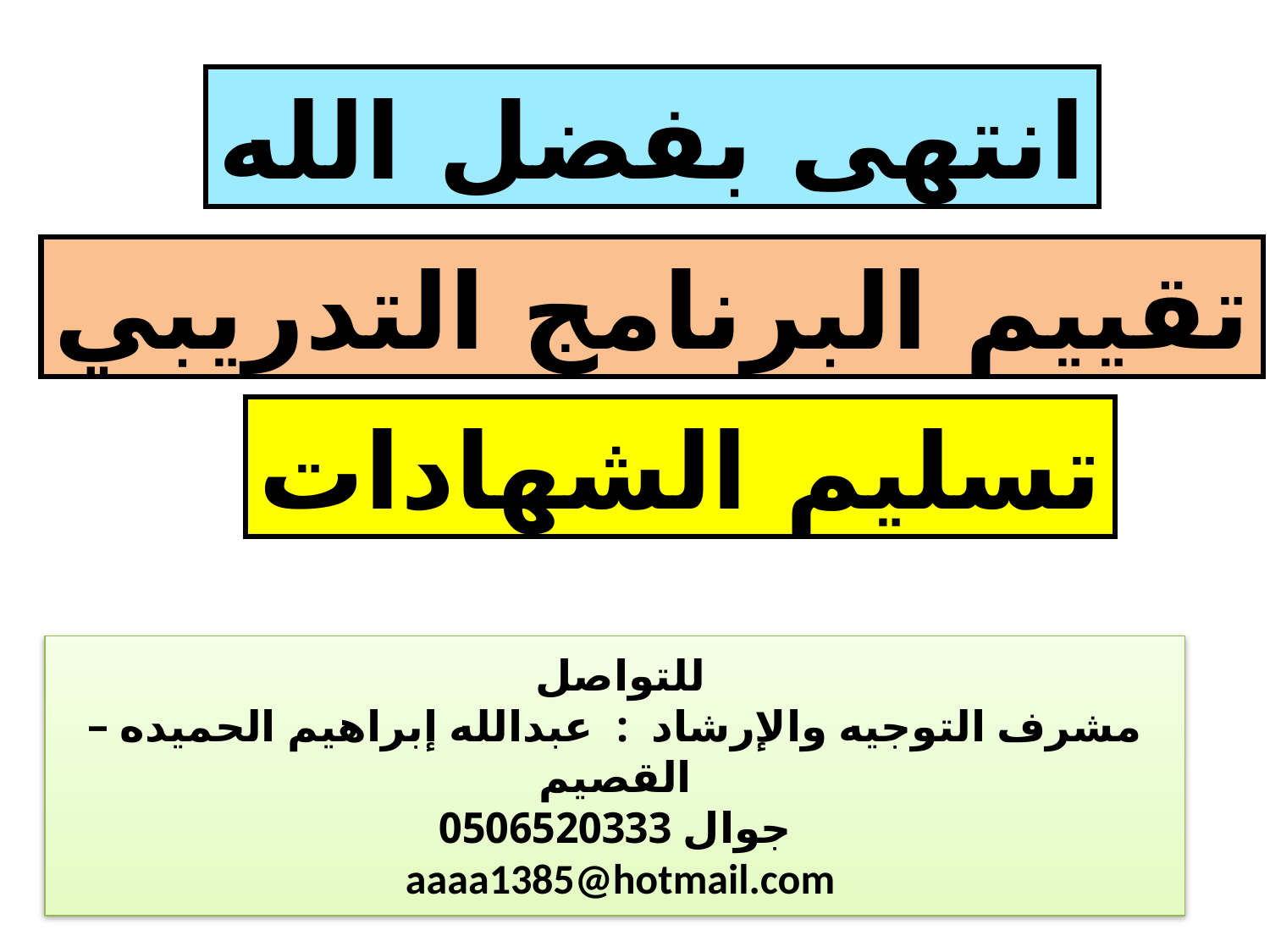

انتهى بفضل الله
تقييم البرنامج التدريبي
تسليم الشهادات
للتواصل
مشرف التوجيه والإرشاد  :  عبدالله إبراهيم الحميده – القصيم
جوال 0506520333
aaaa1385@hotmail.com